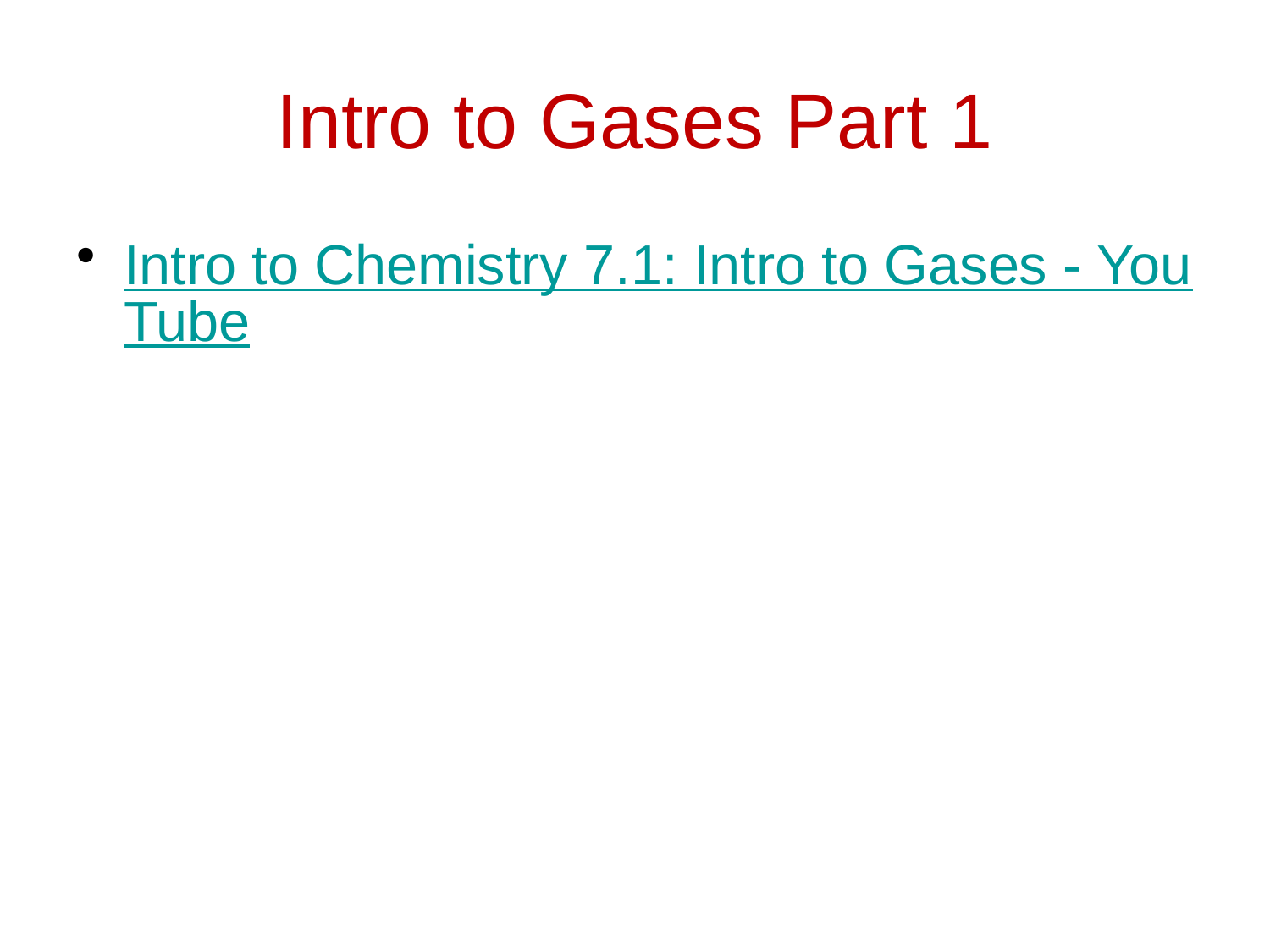

# Intro to Gases Part 1
Intro to Chemistry 7.1: Intro to Gases - YouTube